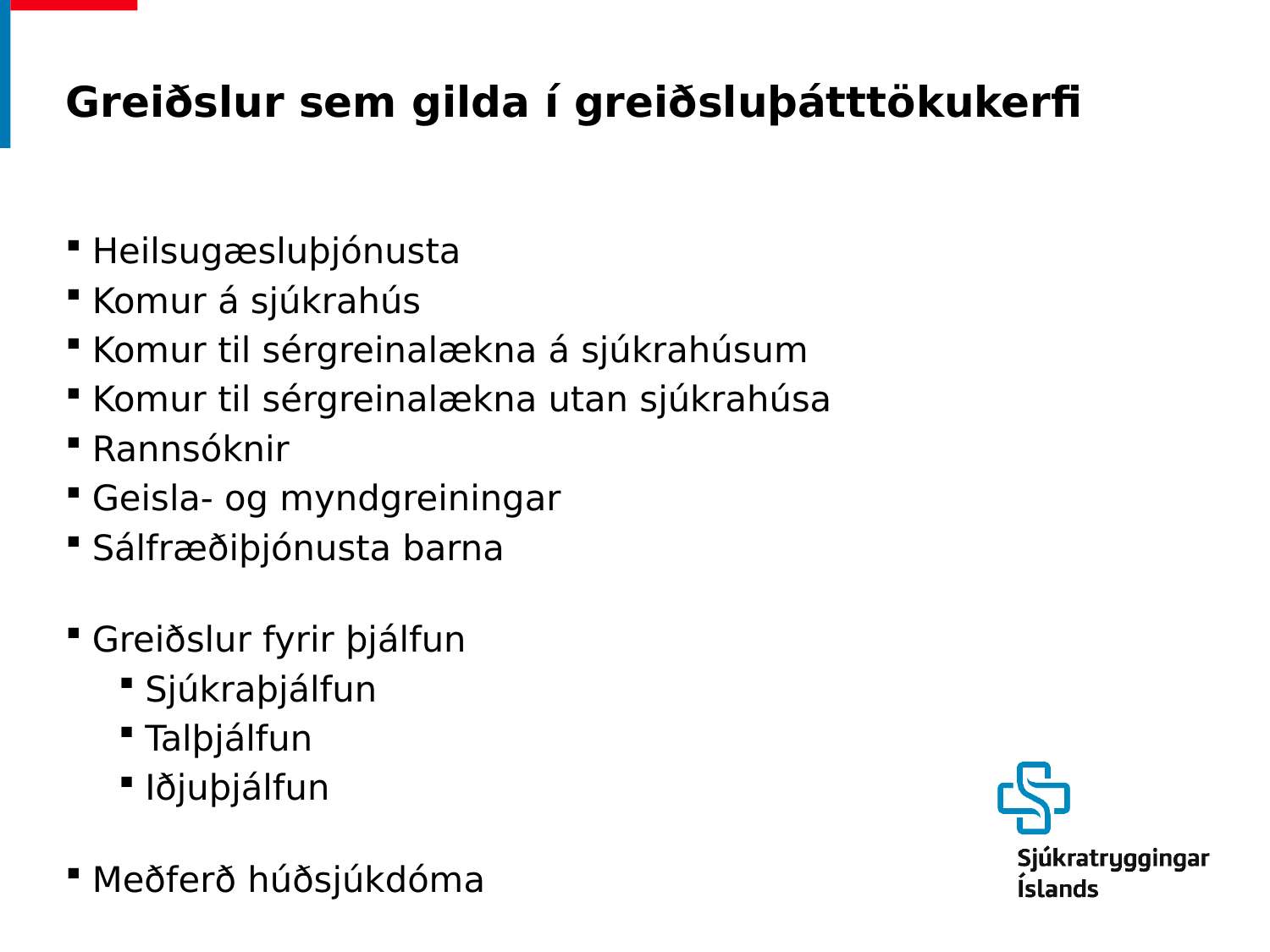

# Greiðslur sem gilda í greiðsluþátttökukerfi
Heilsugæsluþjónusta
Komur á sjúkrahús
Komur til sérgreinalækna á sjúkrahúsum
Komur til sérgreinalækna utan sjúkrahúsa
Rannsóknir
Geisla- og myndgreiningar
Sálfræðiþjónusta barna
Greiðslur fyrir þjálfun
Sjúkraþjálfun
Talþjálfun
Iðjuþjálfun
Meðferð húðsjúkdóma